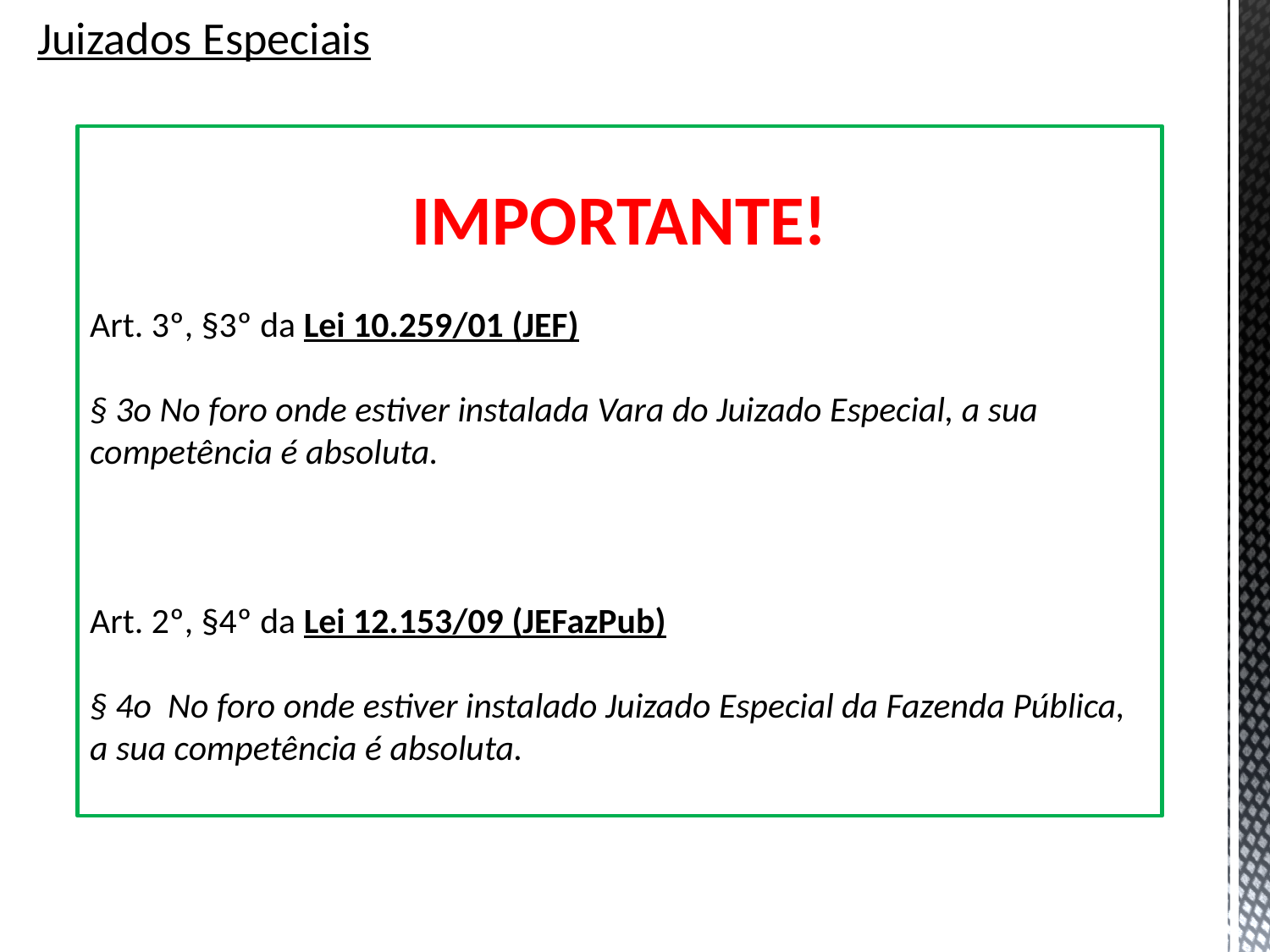

# Juizados Especiais

IMPORTANTE!

Art. 3º, §3º da Lei 10.259/01 (JEF)

§ 3o No foro onde estiver instalada Vara do Juizado Especial, a sua competência é absoluta.

Art. 2º, §4º da Lei 12.153/09 (JEFazPub)

§ 4o  No foro onde estiver instalado Juizado Especial da Fazenda Pública, a sua competência é absoluta.